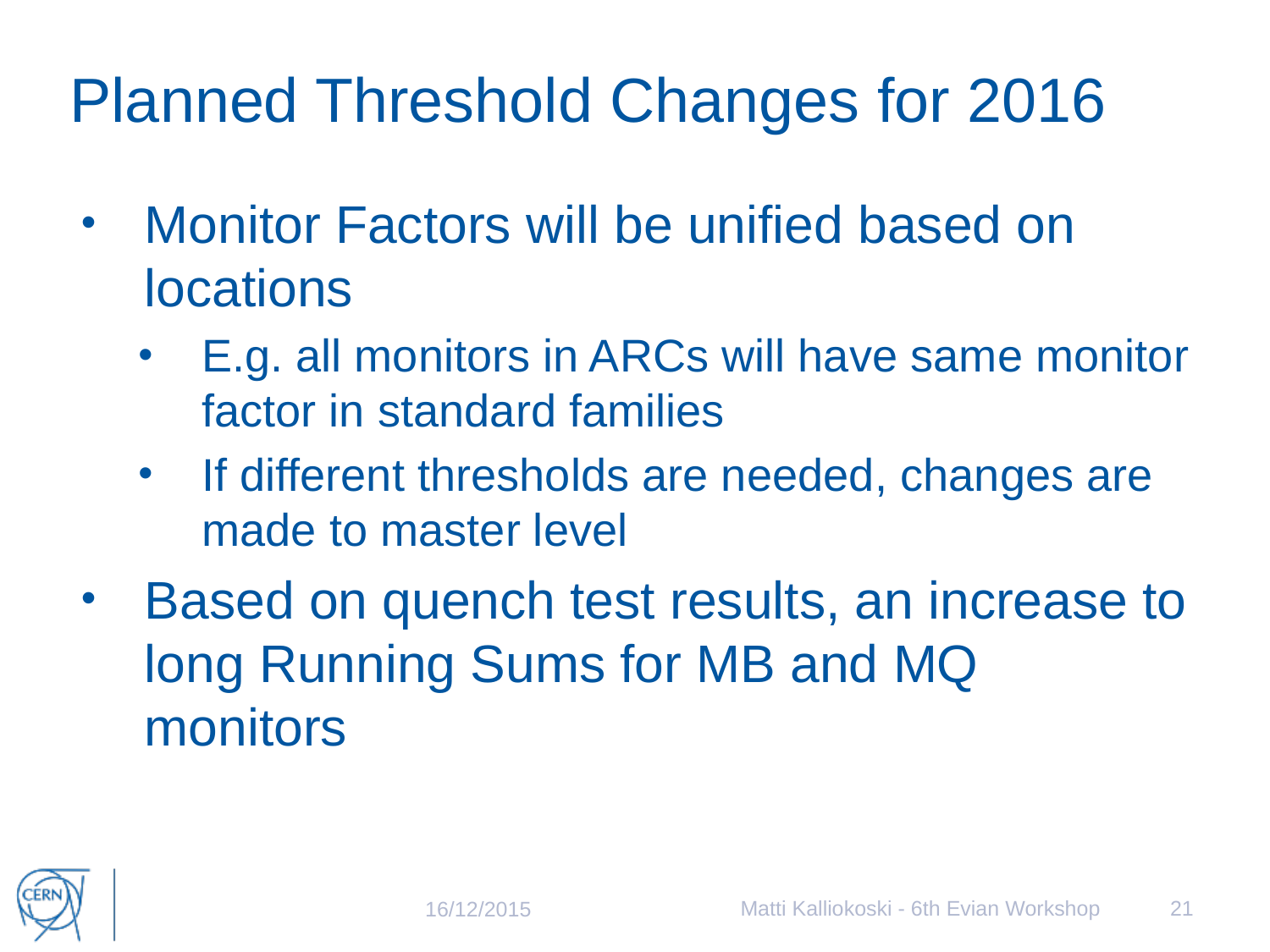

# Planned Threshold Changes for 2016
Monitor Factors will be unified based on locations
E.g. all monitors in ARCs will have same monitor factor in standard families
If different thresholds are needed, changes are made to master level
Based on quench test results, an increase to long Running Sums for MB and MQ monitors
Matti Kalliokoski - 6th Evian Workshop
21
16/12/2015